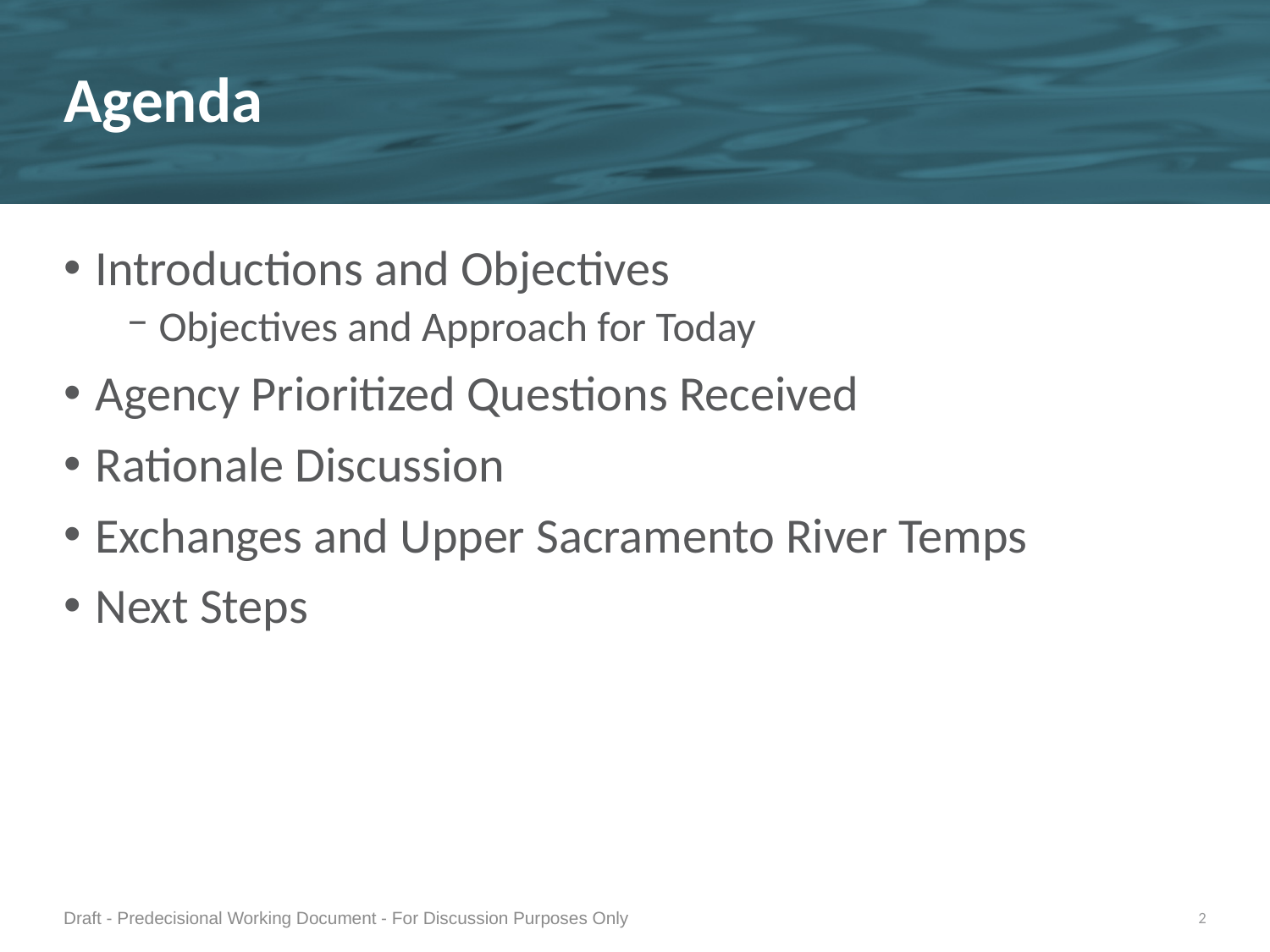

# Agenda
Introductions and Objectives
Objectives and Approach for Today
Agency Prioritized Questions Received
Rationale Discussion
Exchanges and Upper Sacramento River Temps
Next Steps

Draft - Predecisional Working Document - For Discussion Purposes Only
2